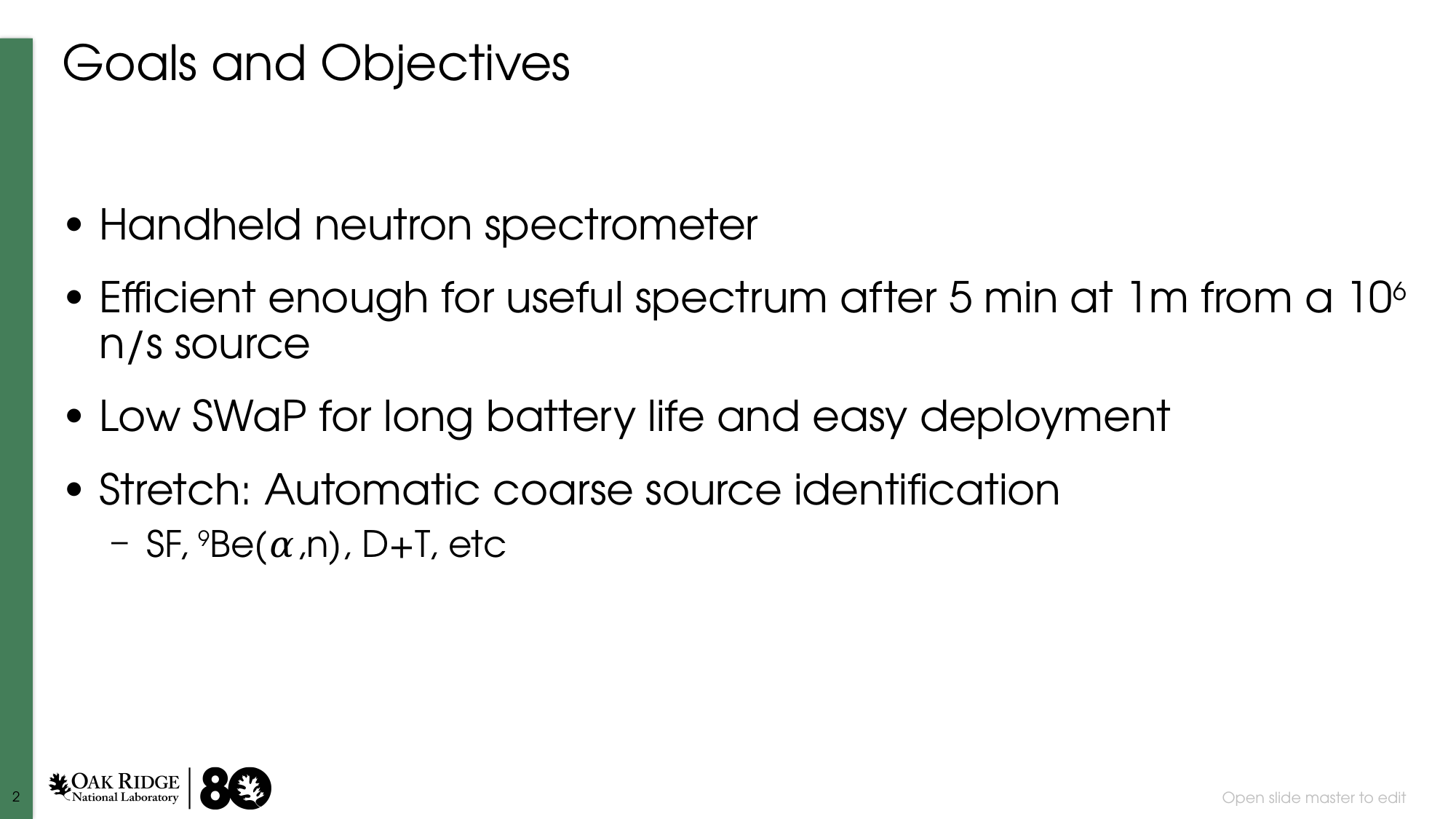

# Goals and Objectives
Handheld neutron spectrometer
Efficient enough for useful spectrum after 5 min at 1m from a 106 n/s source
Low SWaP for long battery life and easy deployment
Stretch: Automatic coarse source identification
SF, 9Be(𝛼,n), D+T, etc